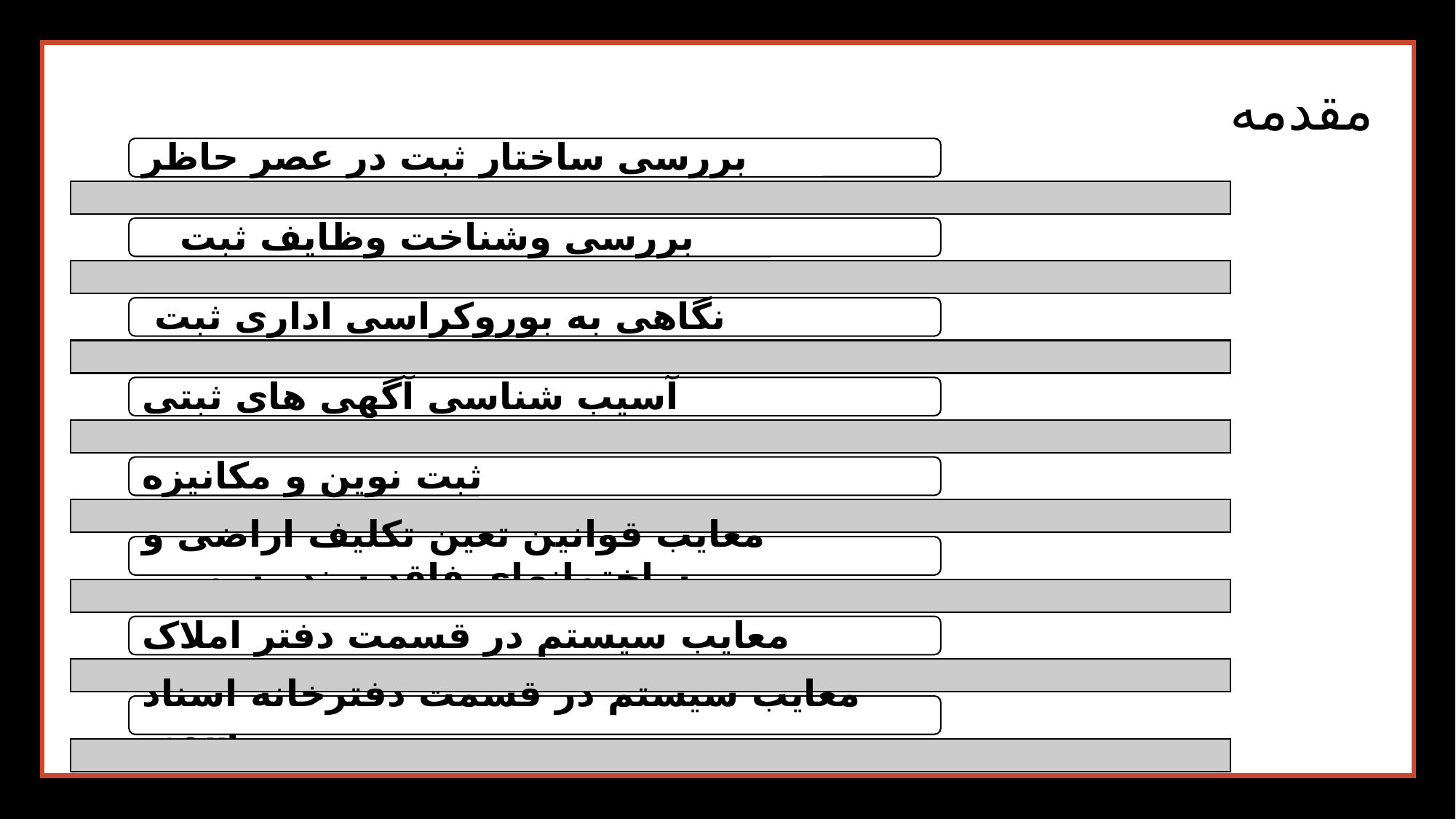

مقدمه
ثبت نوین و مکانیزه
معایب قوانین تعین تکلیف اراضی و ساختمانهای فاقد سند رسمی
آسیب شناسی آگهی های ثبتی
نگاهی به بوروکراسی اداری ثبت
بررسی وشناخت وظایف ثبت
بررسی ساختار ثبت در عصر حاظر
معایب سیستم در قسمت دفترخانه اسناد رسمی